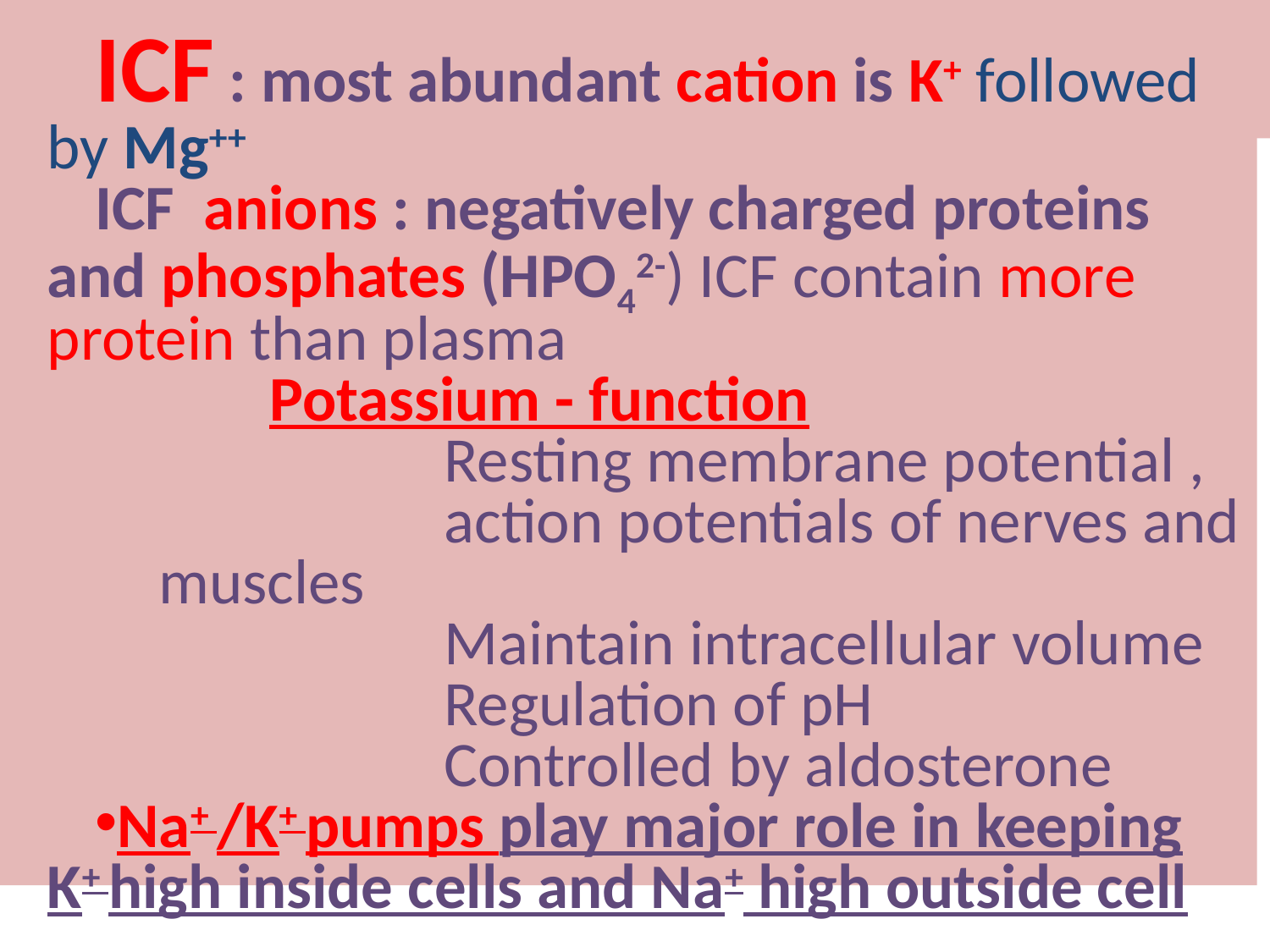

# ICF differs considerably from ECF

ICF : most abundant cation is K+ followed by Mg++
ICF  anions : negatively charged proteins and phosphates (HPO42-) ICF contain more protein than plasma
Potassium - function
Resting membrane potential ,
action potentials of nerves and muscles
Maintain intracellular volume
Regulation of pH
Controlled by aldosterone
Na+ /K+ pumps play major role in keeping K+ high inside cells and Na+ high outside cell